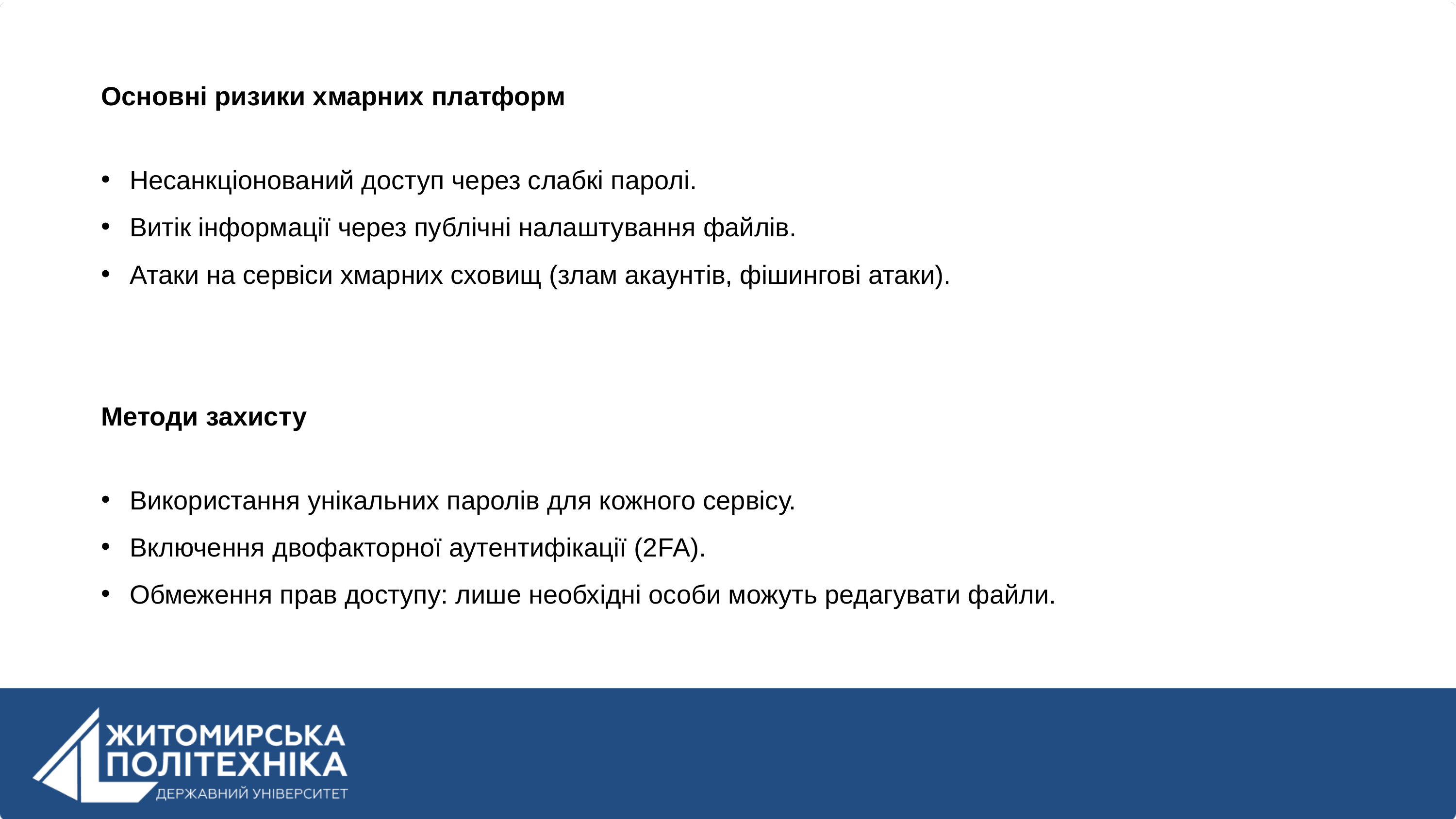

Основні ризики хмарних платформ

Несанкціонований доступ через слабкі паролі.
Витік інформації через публічні налаштування файлів.
Атаки на сервіси хмарних сховищ (злам акаунтів, фішингові атаки).

Методи захисту

Використання унікальних паролів для кожного сервісу.
Включення двофакторної аутентифікації (2FA).
Обмеження прав доступу: лише необхідні особи можуть редагувати файли.